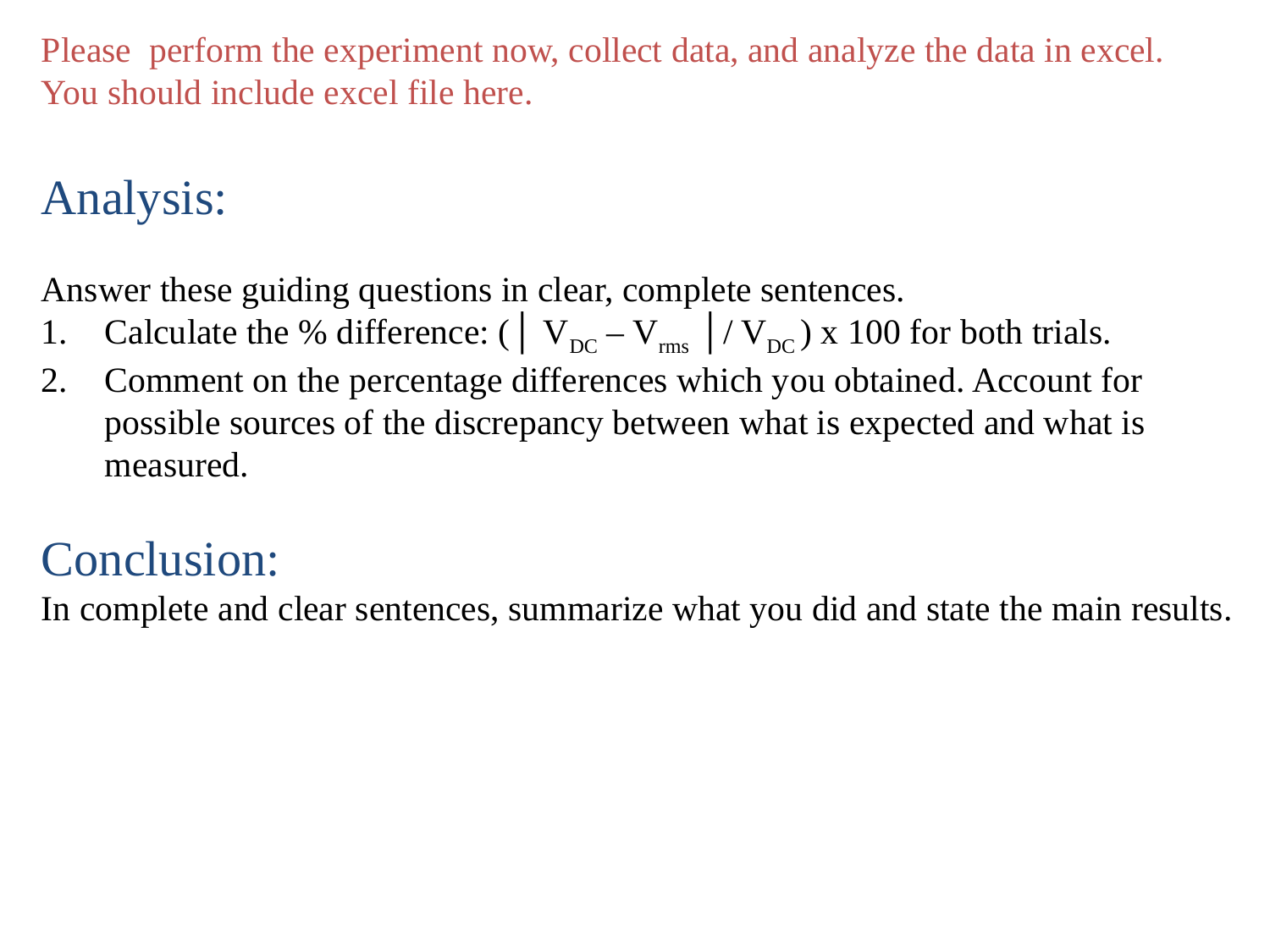

Please  perform the experiment now, collect data, and analyze the data in excel.
You should include excel file here.
Analysis:

Answer these guiding questions in clear, complete sentences.
Calculate the % difference: (│ VDC – Vrms │/ VDC ) x 100 for both trials.
Comment on the percentage differences which you obtained. Account for possible sources of the discrepancy between what is expected and what is measured.

Conclusion:
In complete and clear sentences, summarize what you did and state the main results.